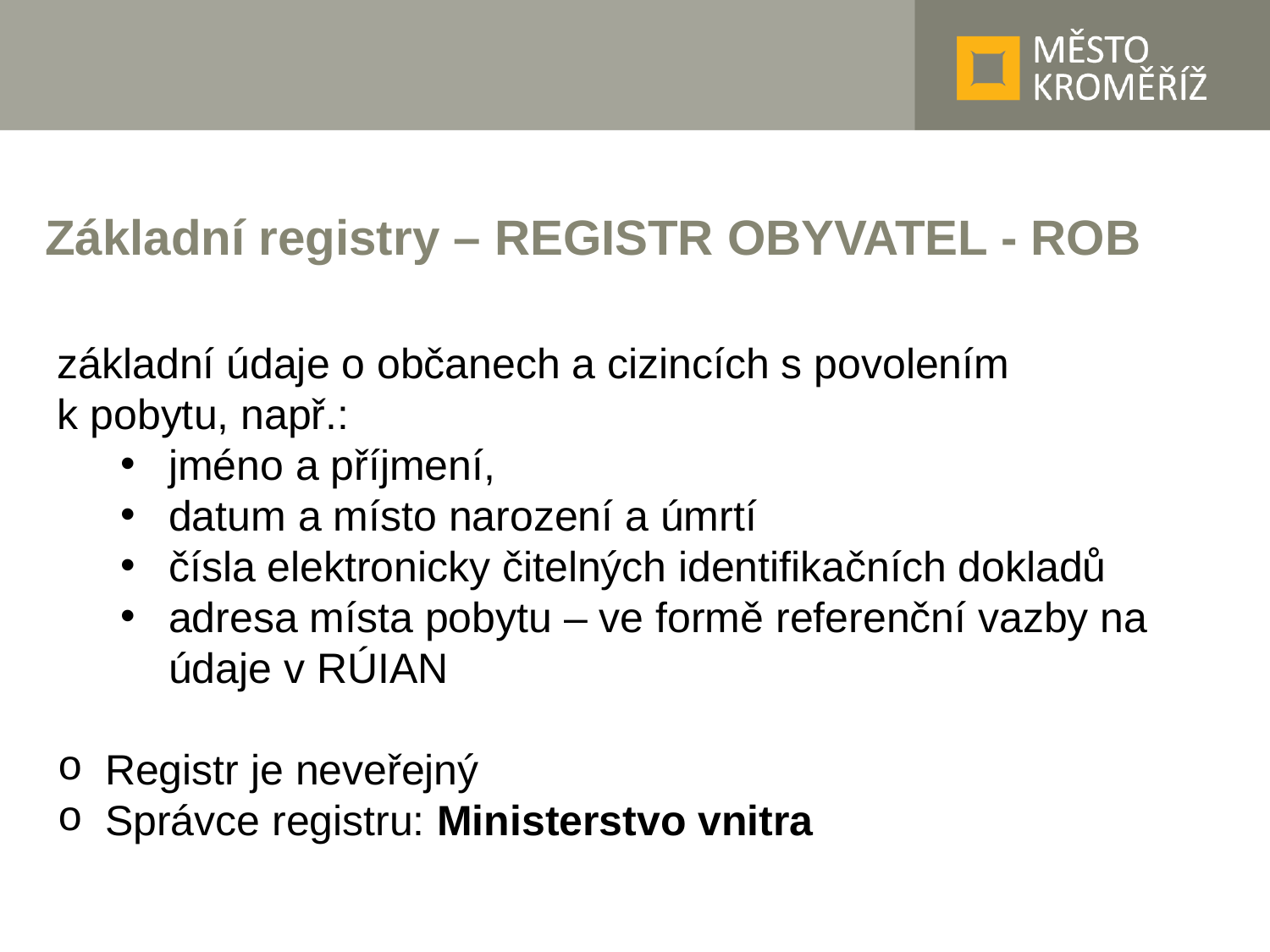

# Základní registry – REGISTR OBYVATEL - ROB
základní údaje o občanech a cizincích s povolením
k pobytu, např.:
jméno a příjmení,
datum a místo narození a úmrtí
čísla elektronicky čitelných identifikačních dokladů
adresa místa pobytu – ve formě referenční vazby na údaje v RÚIAN

Registr je neveřejný
Správce registru: Ministerstvo vnitra